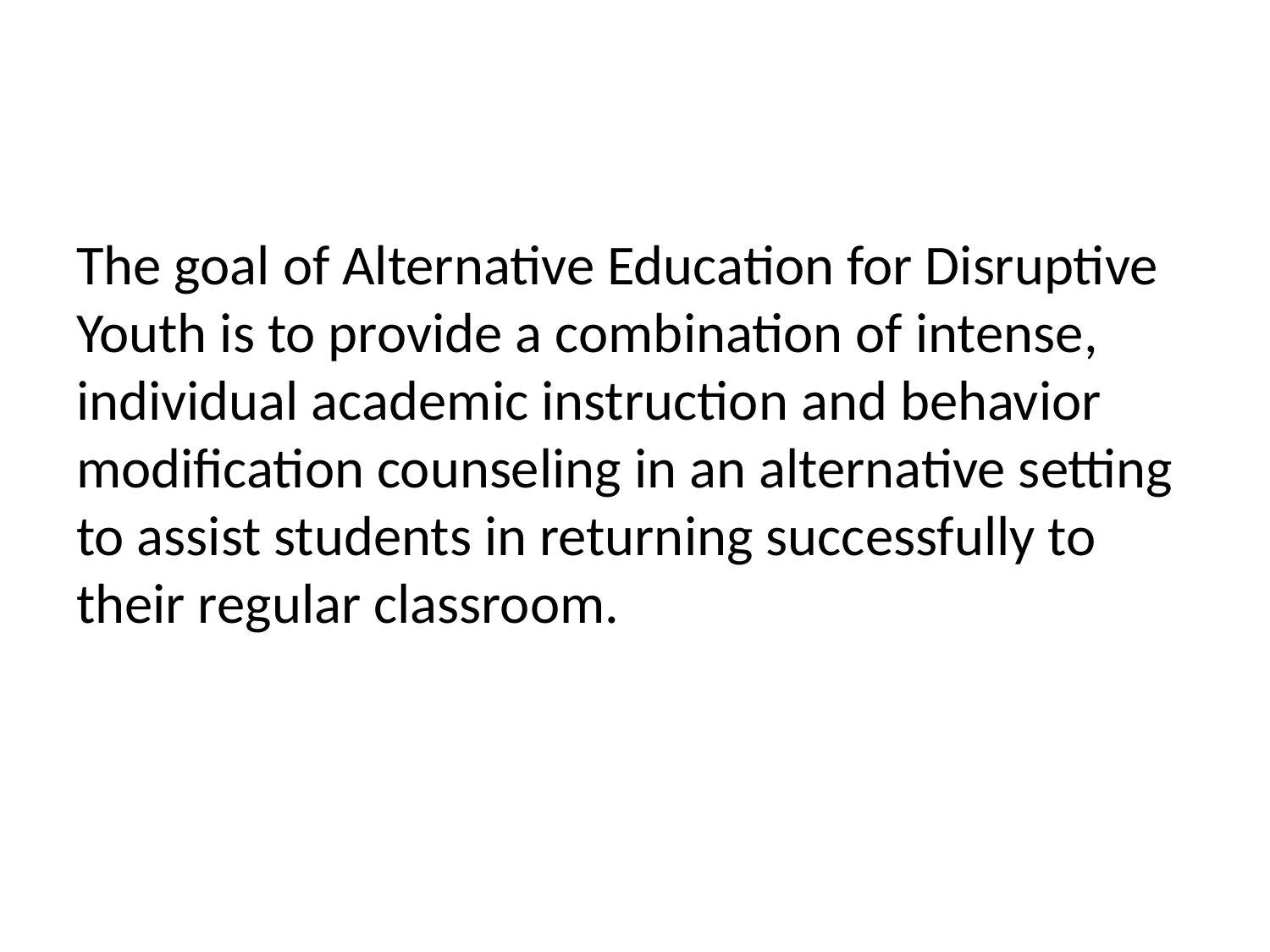

The goal of Alternative Education for Disruptive Youth is to provide a combination of intense, individual academic instruction and behavior modification counseling in an alternative setting to assist students in returning successfully to their regular classroom.